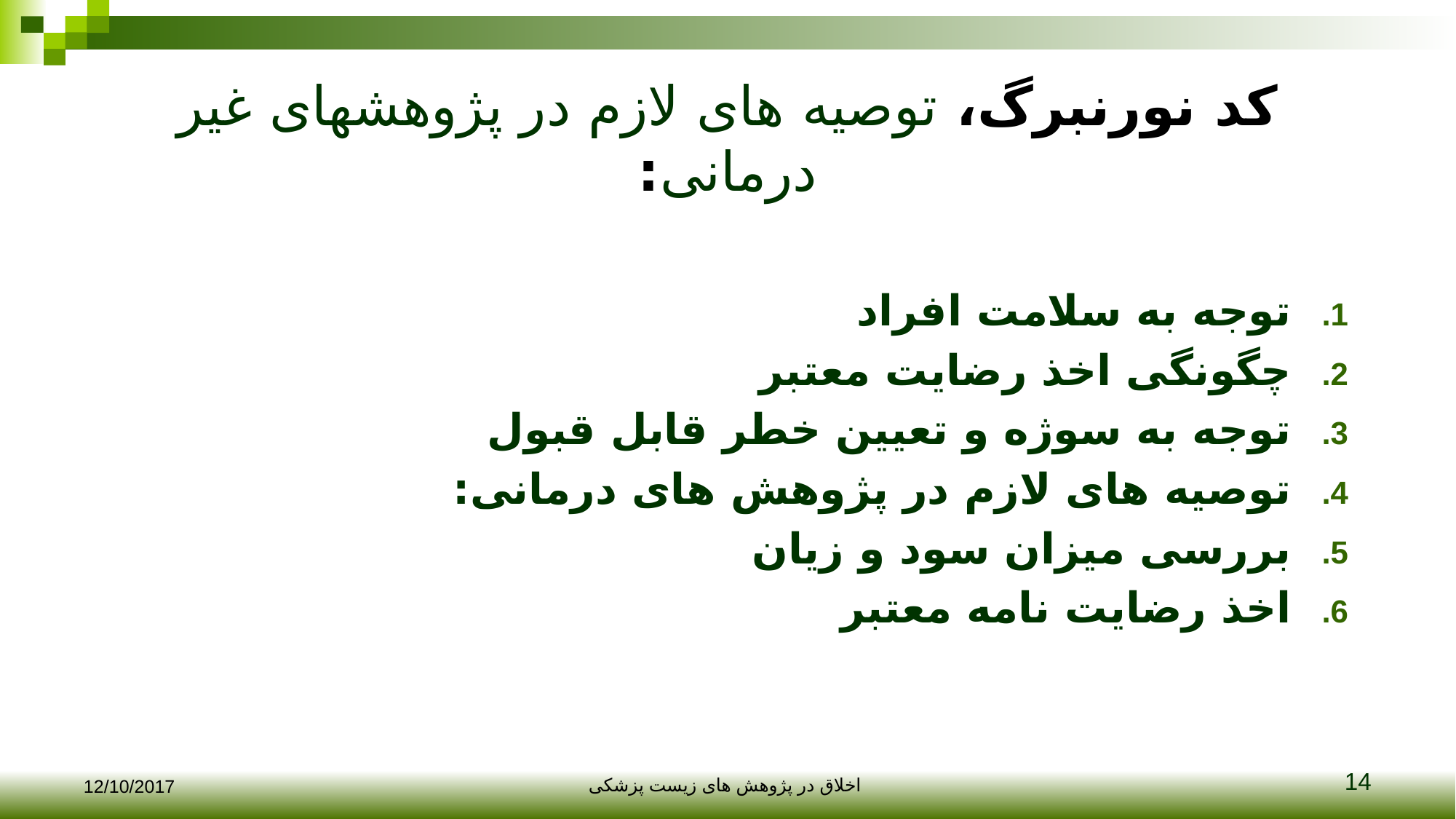

# کد نورنبرگ، توصیه های لازم در پژوهشهای غیر درمانی:

توجه به سلامت افراد
چگونگی اخذ رضایت معتبر
توجه به سوژه و تعیین خطر قابل قبول
توصیه های لازم در پژوهش های درمانی:
بررسی میزان سود و زیان
اخذ رضایت نامه معتبر

14
12/10/2017
اخلاق در پژوهش های زیست پزشکی